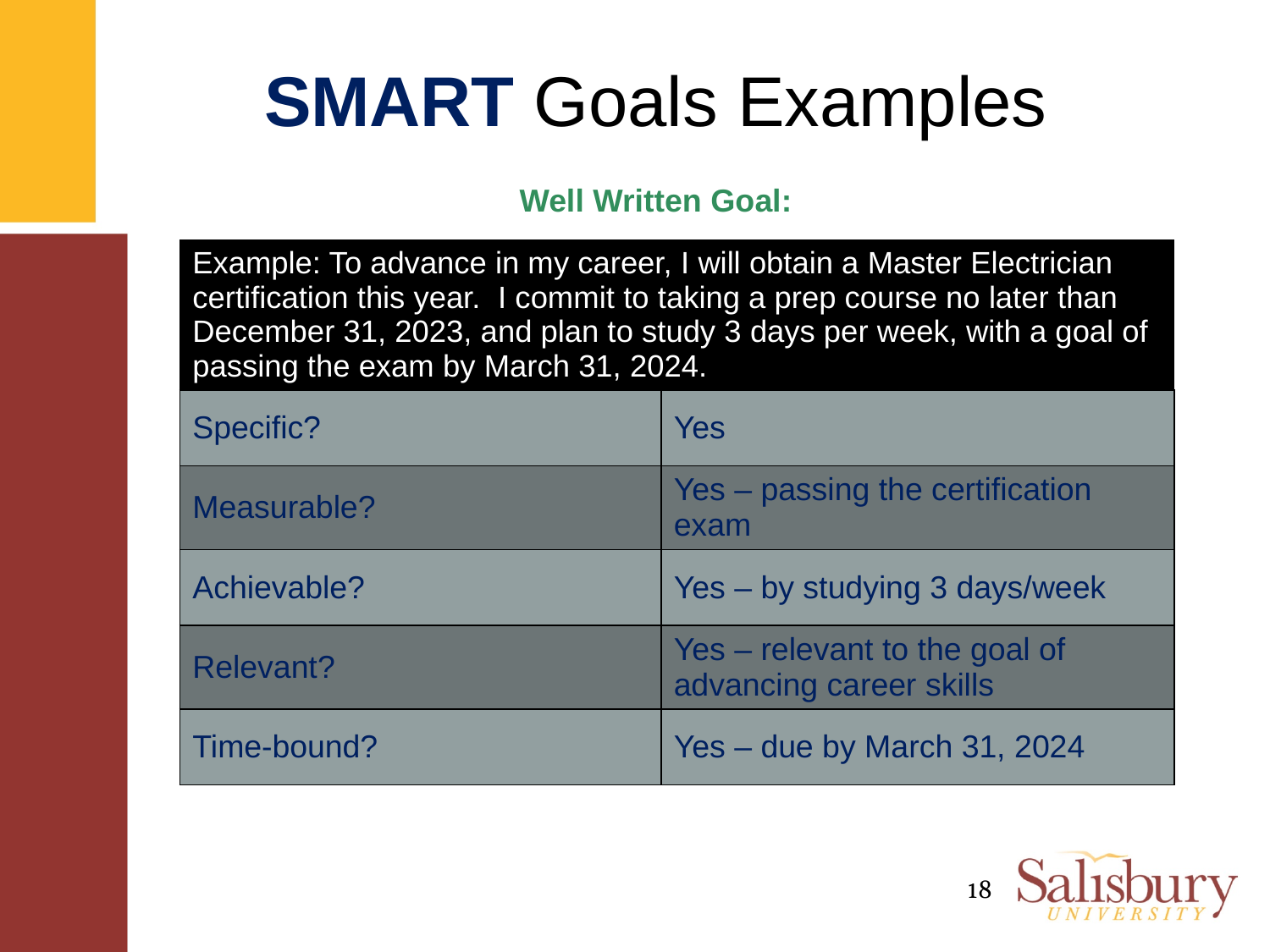

# SMART Goals Examples
Well Written Goal:
| Example: To advance in my career, I will obtain a Master Electrician certification this year. I commit to taking a prep course no later than December 31, 2023, and plan to study 3 days per week, with a goal of passing the exam by March 31, 2024. |  |
| --- | --- |
| Specific? | Yes |
| Measurable? | Yes – passing the certification exam |
| Achievable? | Yes – by studying 3 days/week |
| Relevant? | Yes – relevant to the goal of advancing career skills |
| Time-bound? | Yes – due by March 31, 2024 |
18